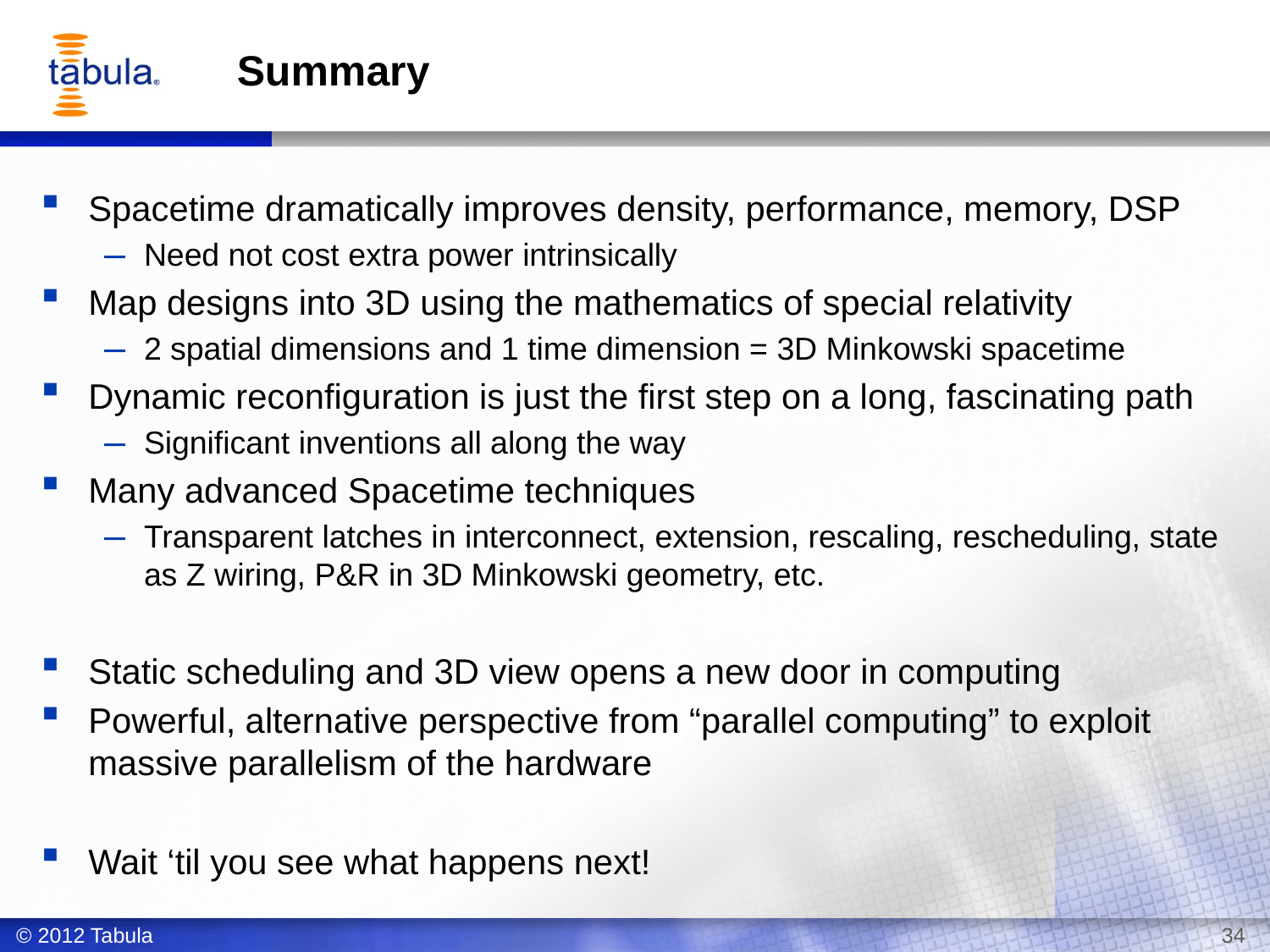

# Summary
Spacetime dramatically improves density, performance, memory, DSP
Need not cost extra power intrinsically
Map designs into 3D using the mathematics of special relativity
2 spatial dimensions and 1 time dimension = 3D Minkowski spacetime
Dynamic reconfiguration is just the first step on a long, fascinating path
Significant inventions all along the way
Many advanced Spacetime techniques
Transparent latches in interconnect, extension, rescaling, rescheduling, state as Z wiring, P&R in 3D Minkowski geometry, etc.

Static scheduling and 3D view opens a new door in computing
Powerful, alternative perspective from “parallel computing” to exploit massive parallelism of the hardware

Wait ‘til you see what happens next!
© 2012 Tabula
34